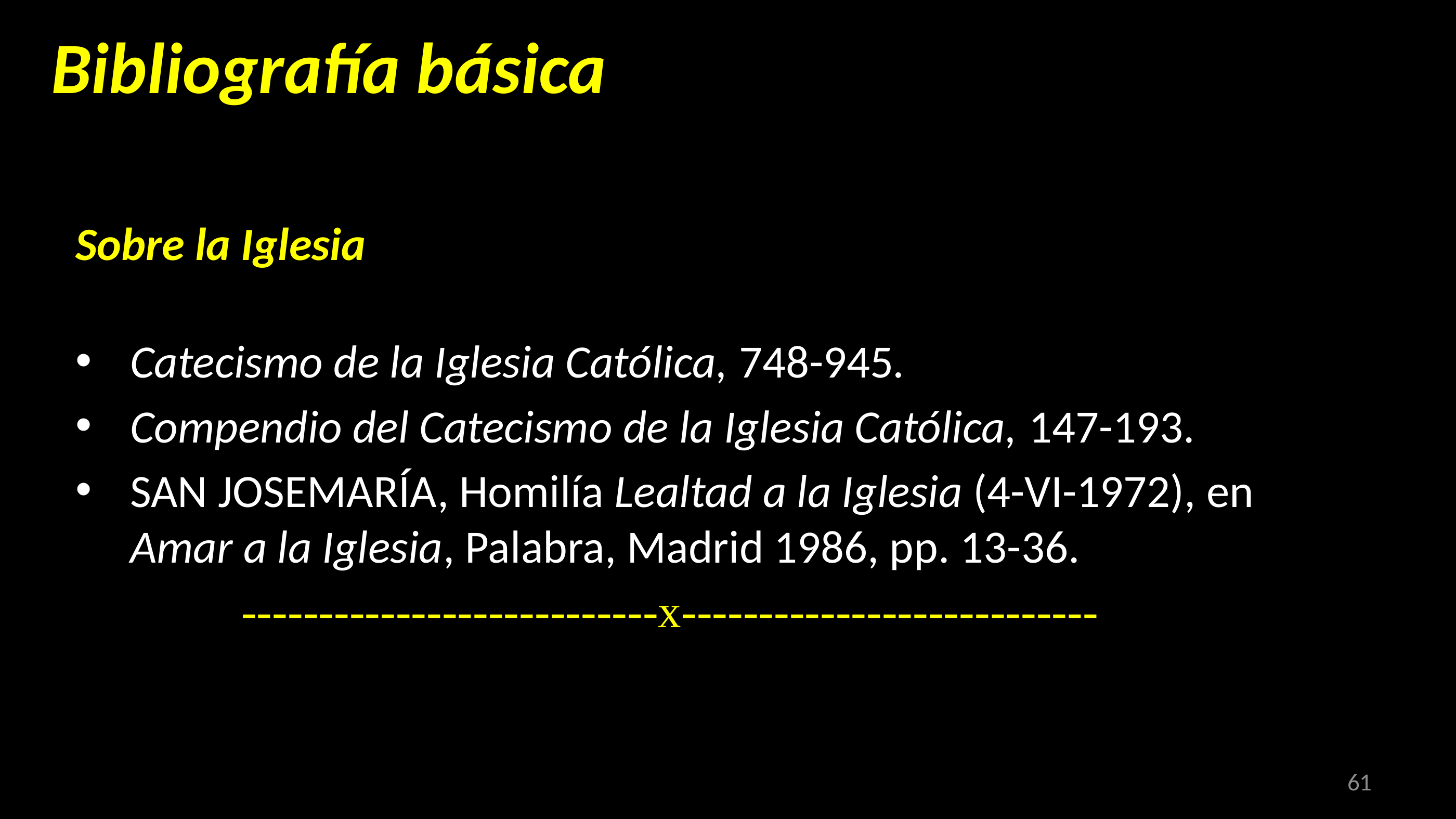

# Bibliografía básica
Sobre la Iglesia

Catecismo de la Iglesia Católica, 748-945.
Compendio del Catecismo de la Iglesia Católica, 147-193.
San Josemaría, Homilía Lealtad a la Iglesia (4-VI-1972), en Amar a la Iglesia, Palabra, Madrid 1986, pp. 13-36.
---------------------------x---------------------------
61